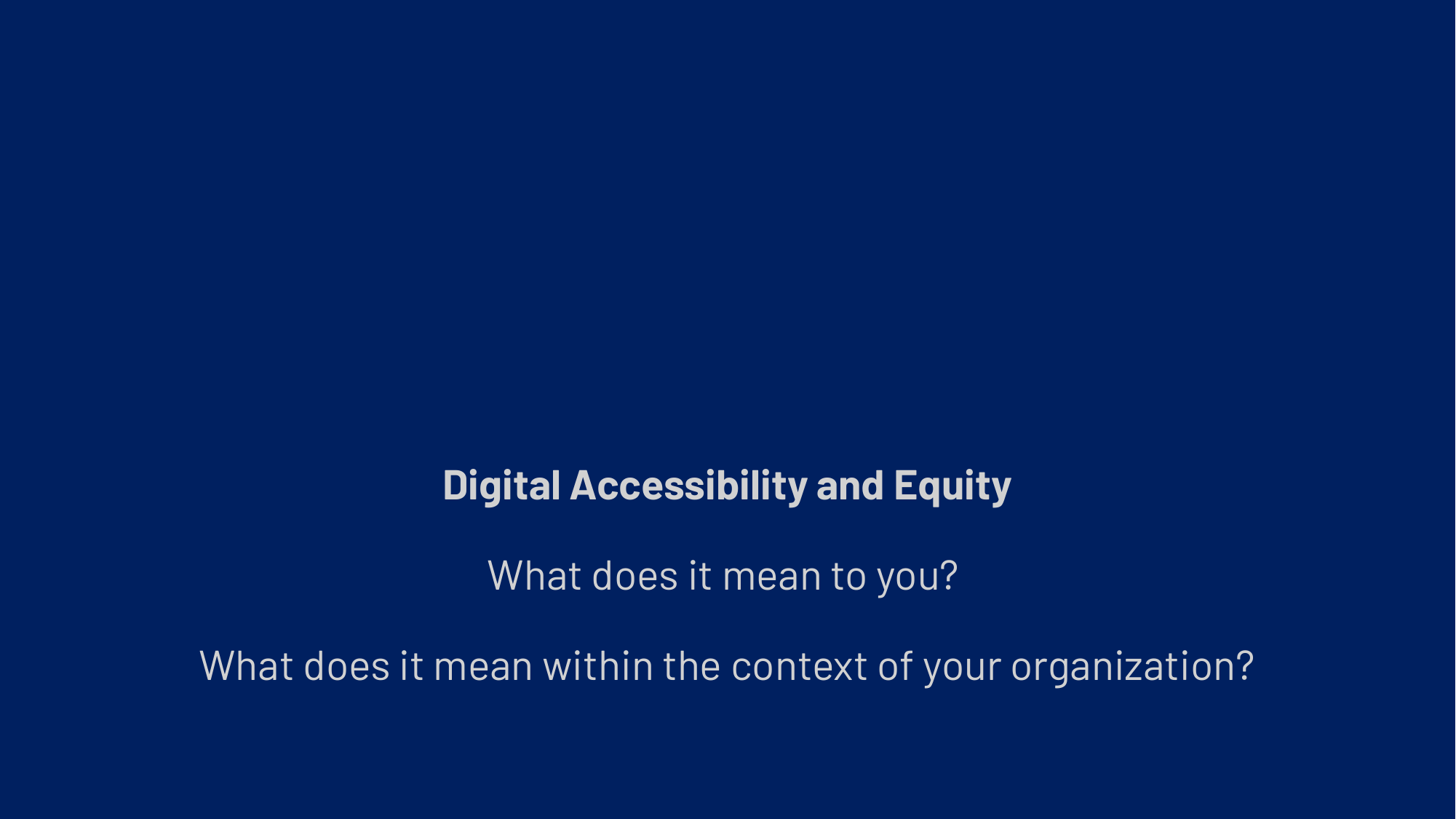

# Digital Accessibility and Equity What does it mean to you? What does it mean within the context of your organization?